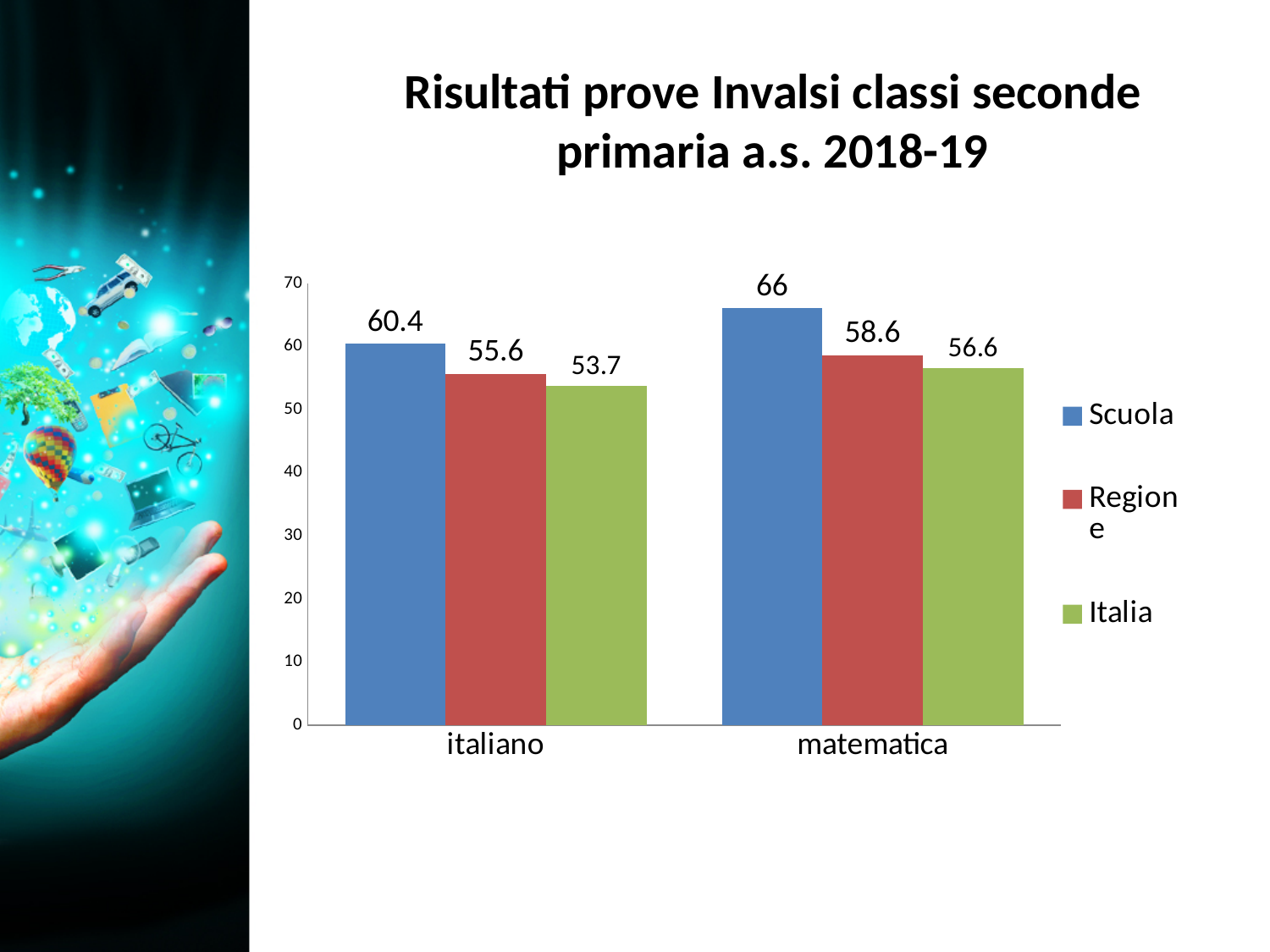

Risultati prove Invalsi classi seconde primaria a.s. 2018-19

### Chart

| Category | Scuola | Regione | Italia |
|---|---|---|---|
| italiano | 60.4 | 55.6 | 53.7 |
| matematica | 66.0 | 58.6 | 56.6 |